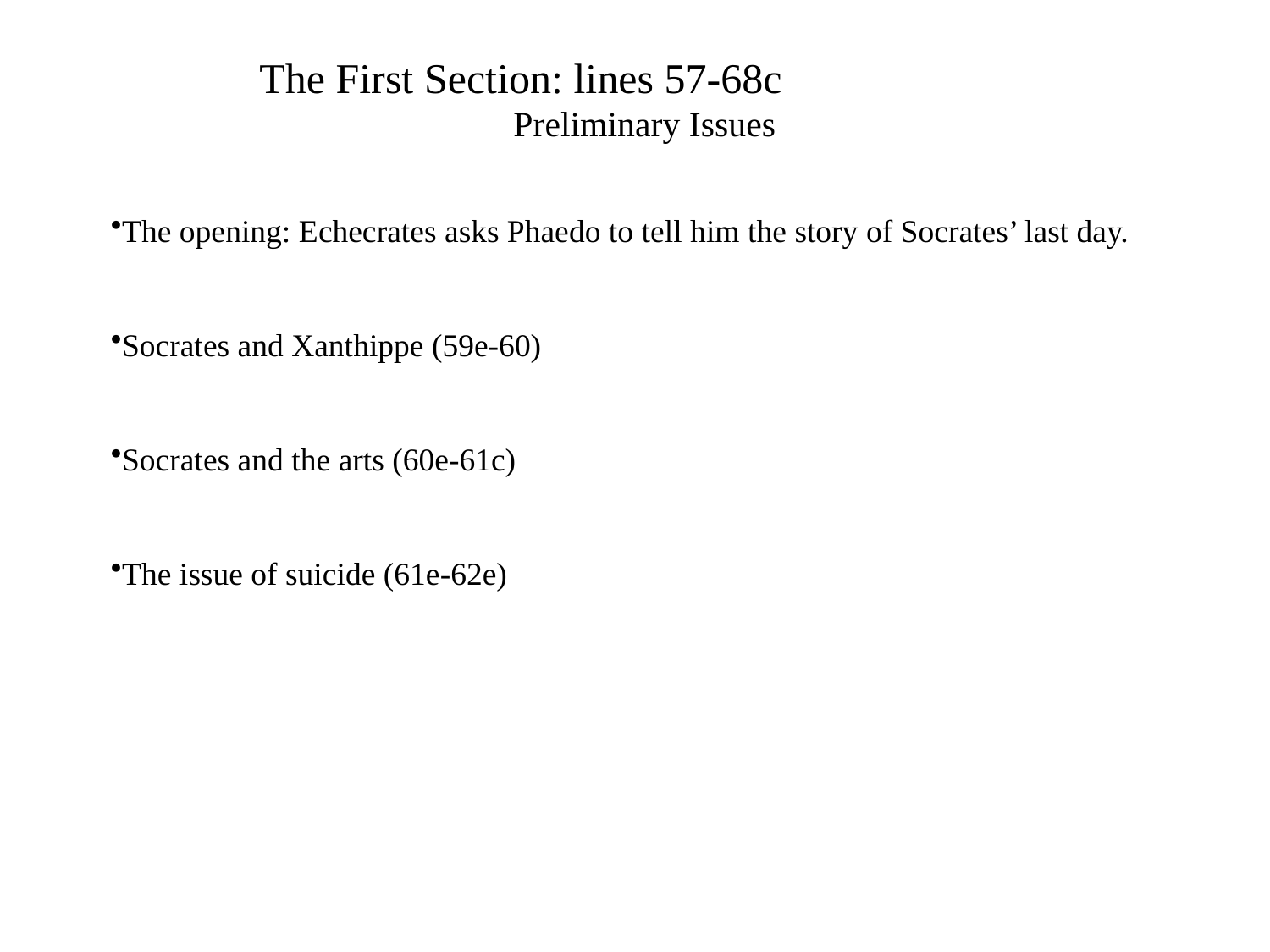

The First Section: lines 57-68c
		Preliminary Issues
The opening: Echecrates asks Phaedo to tell him the story of Socrates’ last day.

Socrates and Xanthippe (59e-60)

Socrates and the arts (60e-61c)

The issue of suicide (61e-62e)